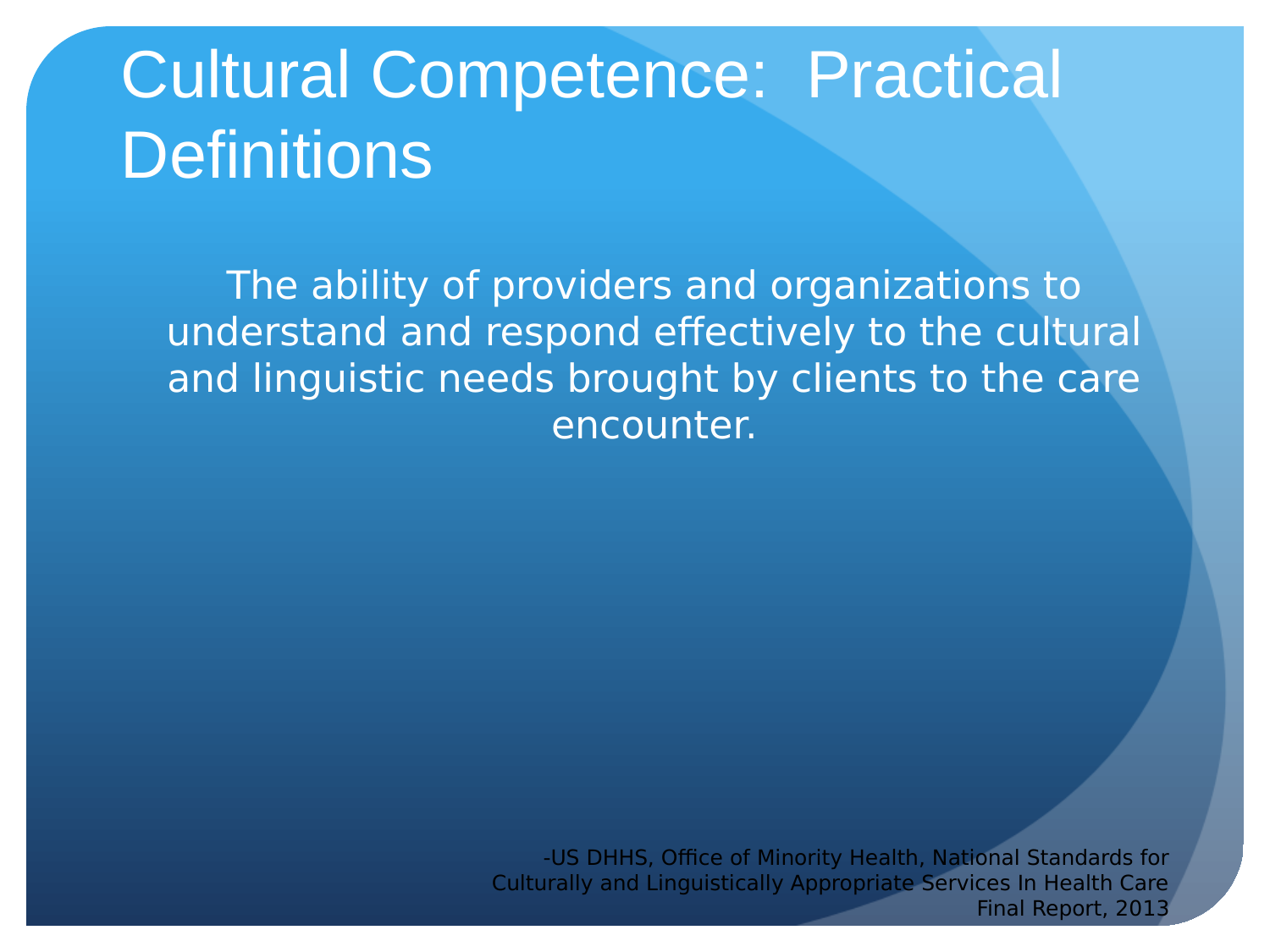

# Cultural Competence:  Practical Definitions
	The ability of providers and organizations to understand and respond effectively to the cultural and linguistic needs brought by clients to the care encounter.

-US DHHS, Office of Minority Health, National Standards for Culturally and Linguistically Appropriate Services In Health Care Final Report, 2013